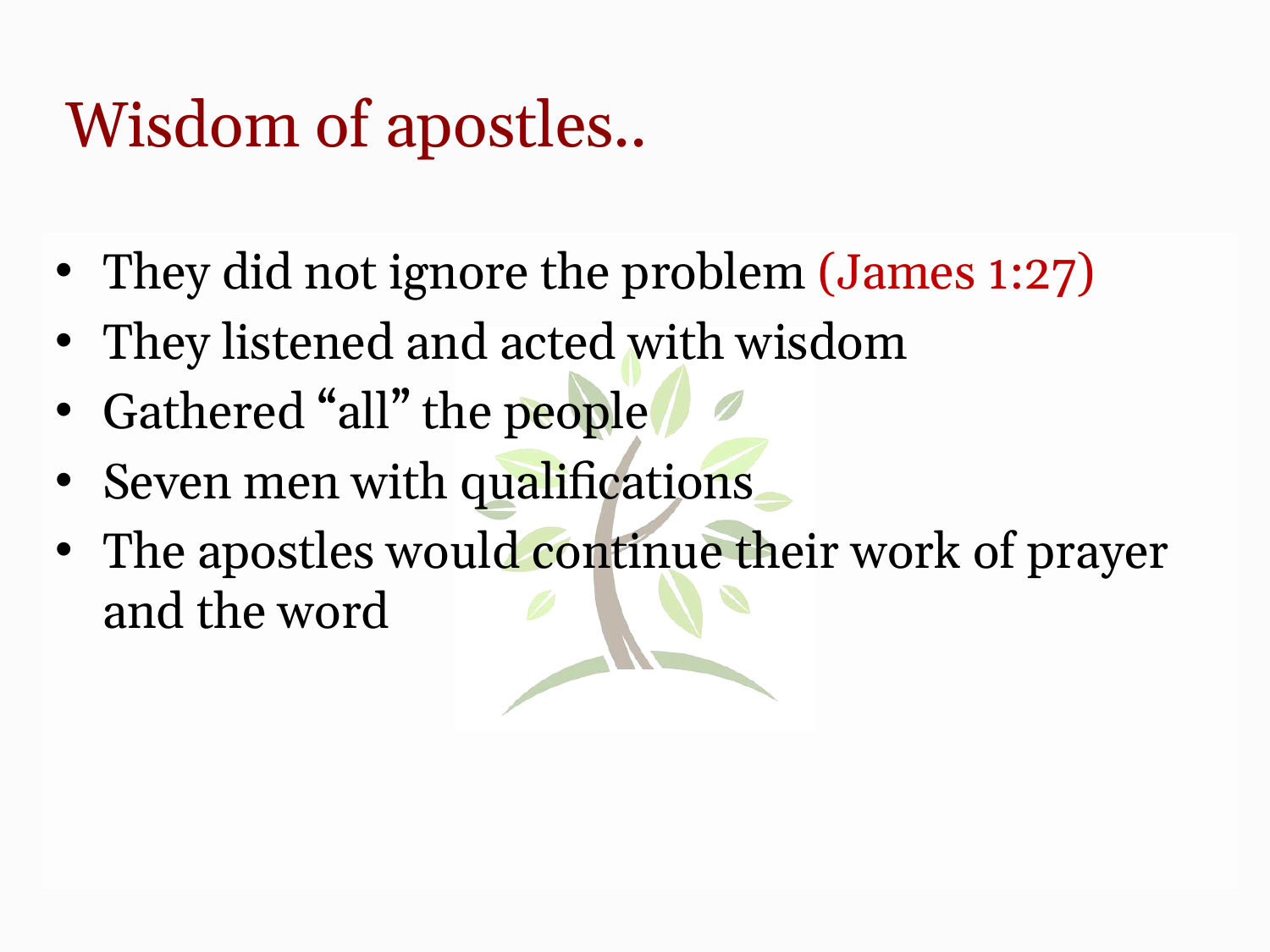

# Wisdom of apostles..
They did not ignore the problem (James 1:27)
They listened and acted with wisdom
Gathered “all” the people
Seven men with qualifications
The apostles would continue their work of prayer and the word